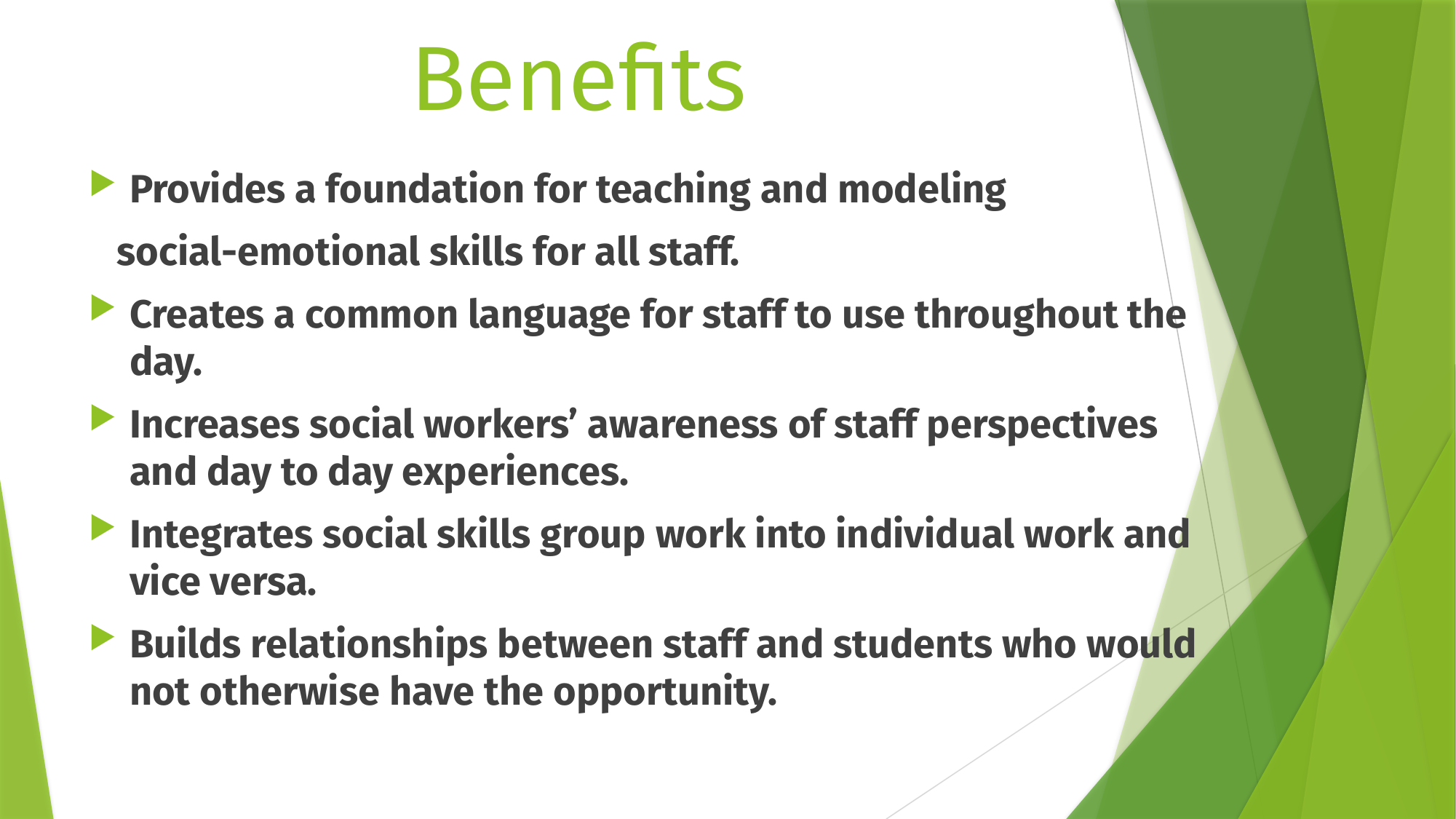

# Benefits
Provides a foundation for teaching and modeling
   social-emotional skills for all staff.
Creates a common language for staff to use throughout the day.
Increases social workers’ awareness of staff perspectives and day to day experiences.
Integrates social skills group work into individual work and vice versa.
Builds relationships between staff and students who would not otherwise have the opportunity.